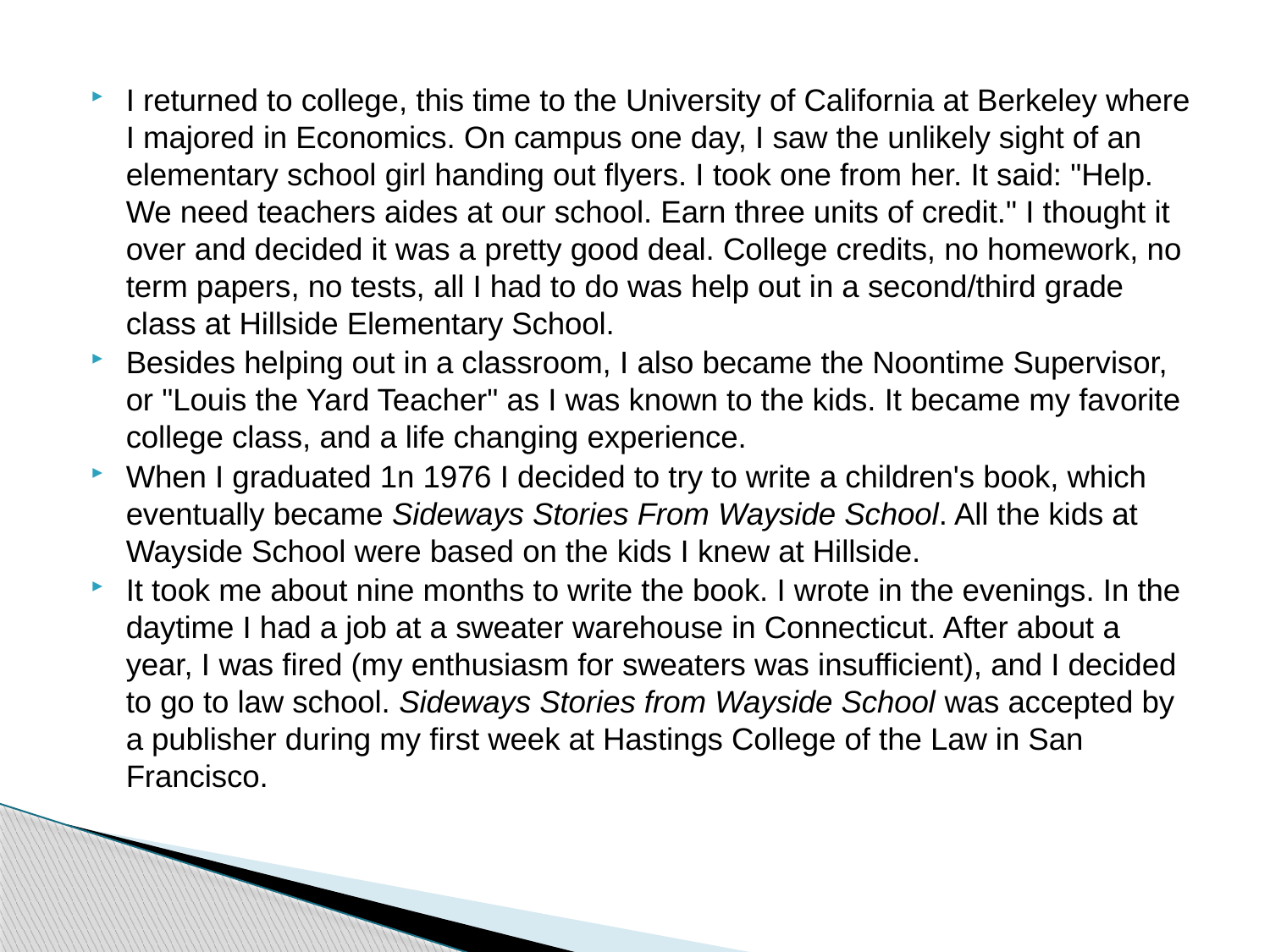

#
I returned to college, this time to the University of California at Berkeley where I majored in Economics. On campus one day, I saw the unlikely sight of an elementary school girl handing out flyers. I took one from her. It said: "Help. We need teachers aides at our school. Earn three units of credit." I thought it over and decided it was a pretty good deal. College credits, no homework, no term papers, no tests, all I had to do was help out in a second/third grade class at Hillside Elementary School.
Besides helping out in a classroom, I also became the Noontime Supervisor, or "Louis the Yard Teacher" as I was known to the kids. It became my favorite college class, and a life changing experience.
When I graduated 1n 1976 I decided to try to write a children's book, which eventually became Sideways Stories From Wayside School. All the kids at Wayside School were based on the kids I knew at Hillside.
It took me about nine months to write the book. I wrote in the evenings. In the daytime I had a job at a sweater warehouse in Connecticut. After about a year, I was fired (my enthusiasm for sweaters was insufficient), and I decided to go to law school. Sideways Stories from Wayside School was accepted by a publisher during my first week at Hastings College of the Law in San Francisco.